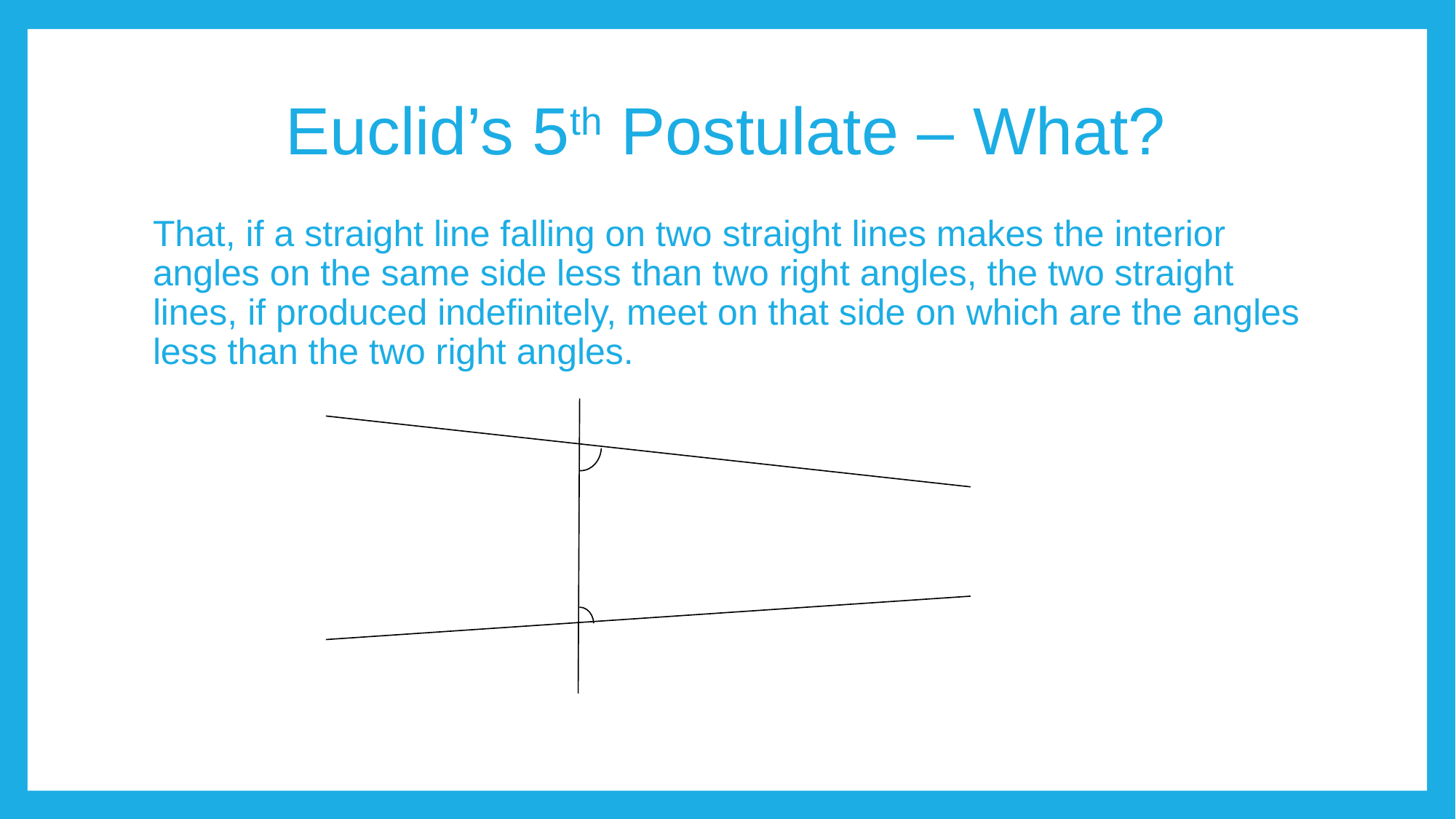

# Euclid’s 5th Postulate – What?
That, if a straight line falling on two straight lines makes the interior angles on the same side less than two right angles, the two straight lines, if produced indefinitely, meet on that side on which are the angles less than the two right angles.